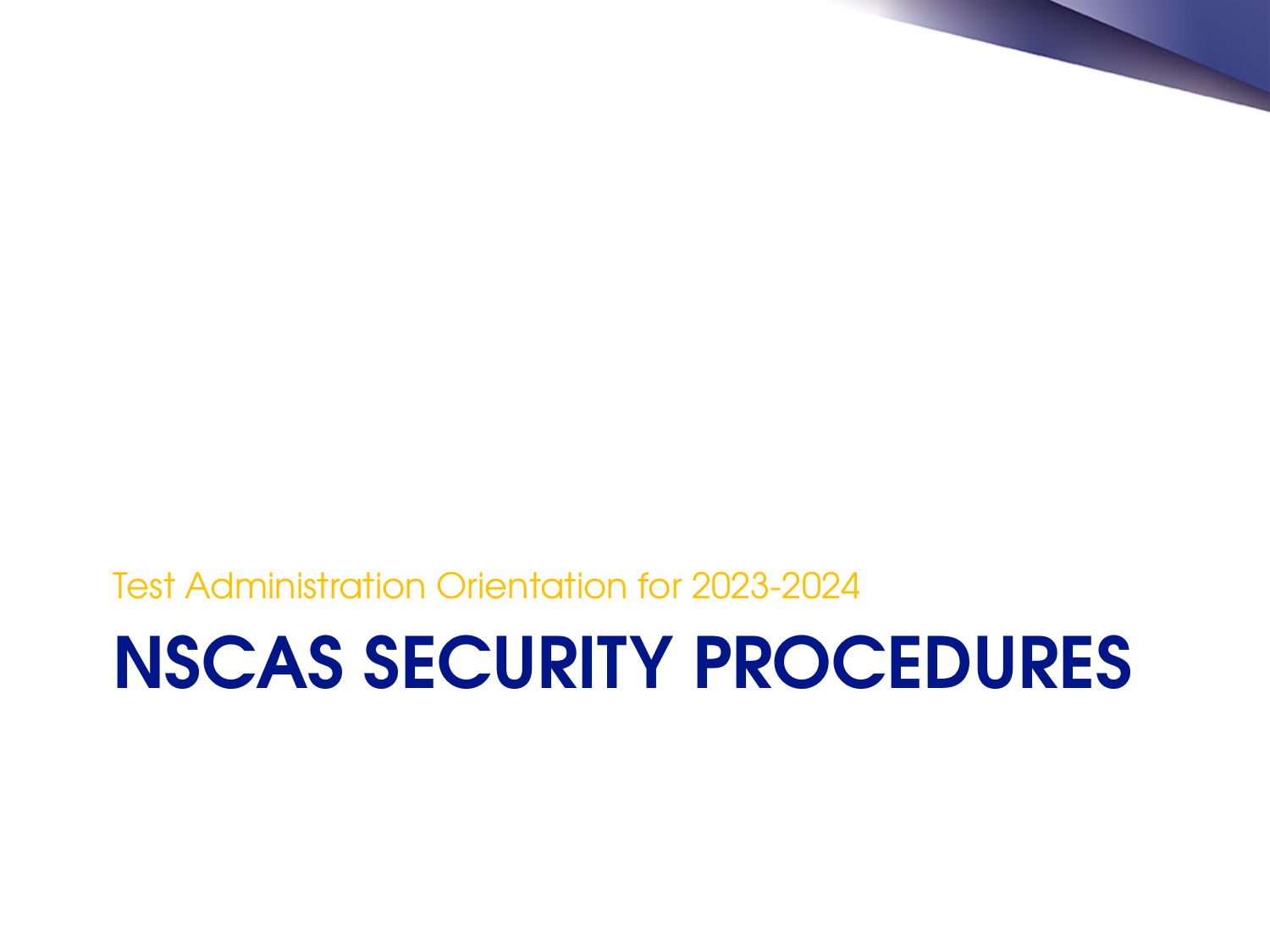

Test Administration Orientation for 2023-2024
# NSCAS Security Procedures